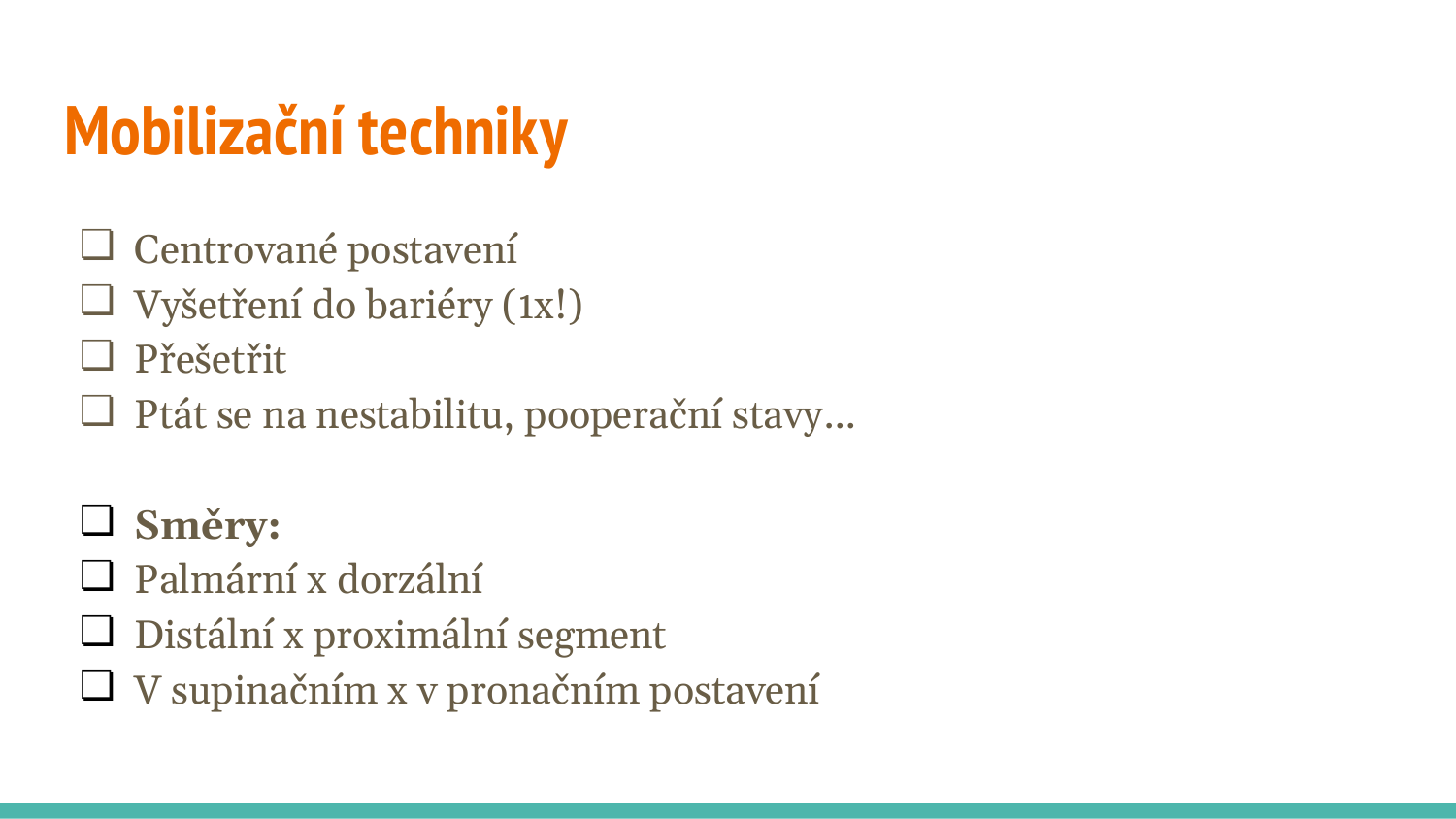

# Mobilizační techniky
Centrované postavení
Vyšetření do bariéry (1x!)
Přešetřit
Ptát se na nestabilitu, pooperační stavy…

Směry:
Palmární x dorzální
Distální x proximální segment
V supinačním x v pronačním postavení